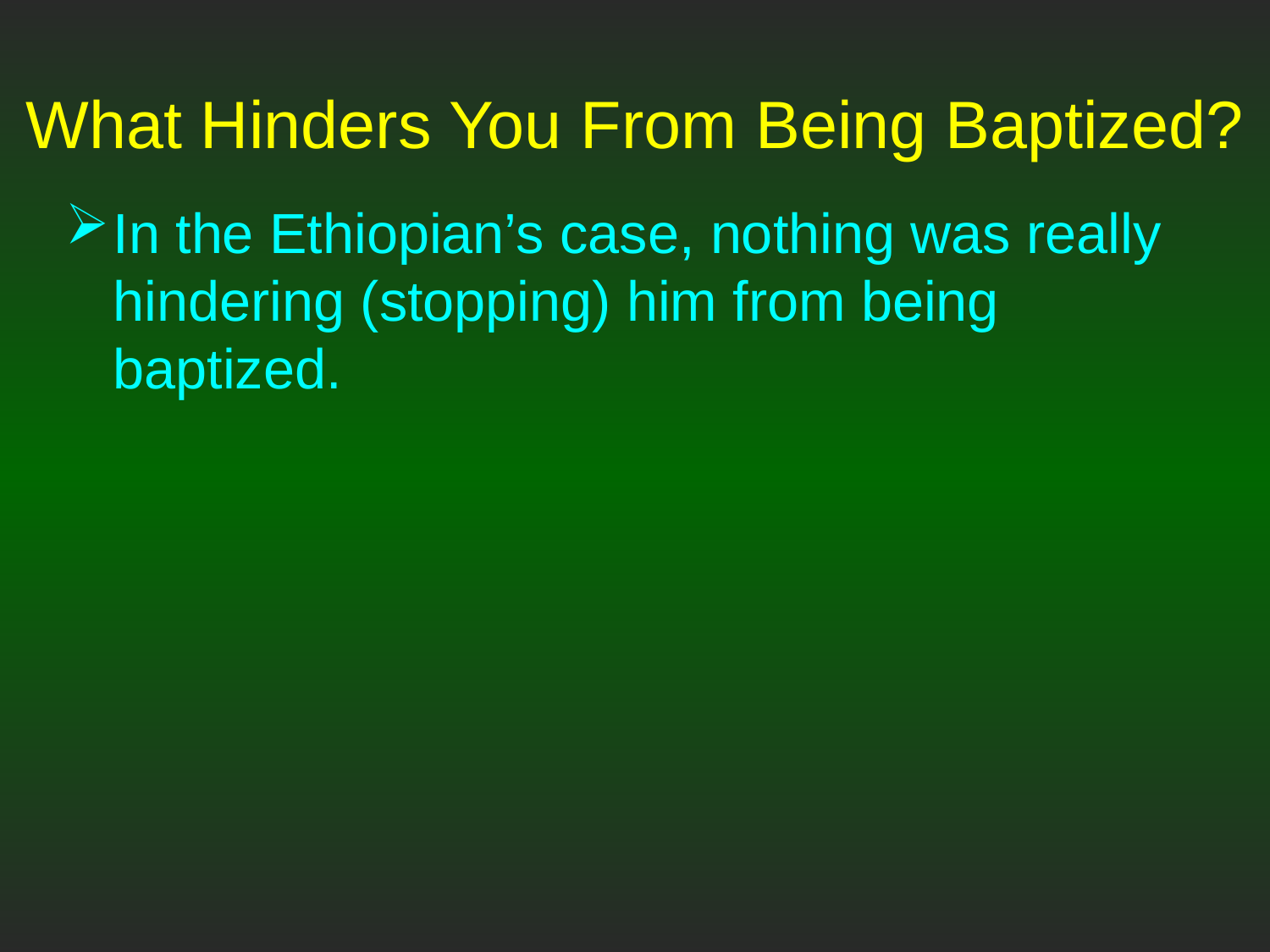

# What Hinders You From Being Baptized?
In the Ethiopian’s case, nothing was really hindering (stopping) him from being baptized.